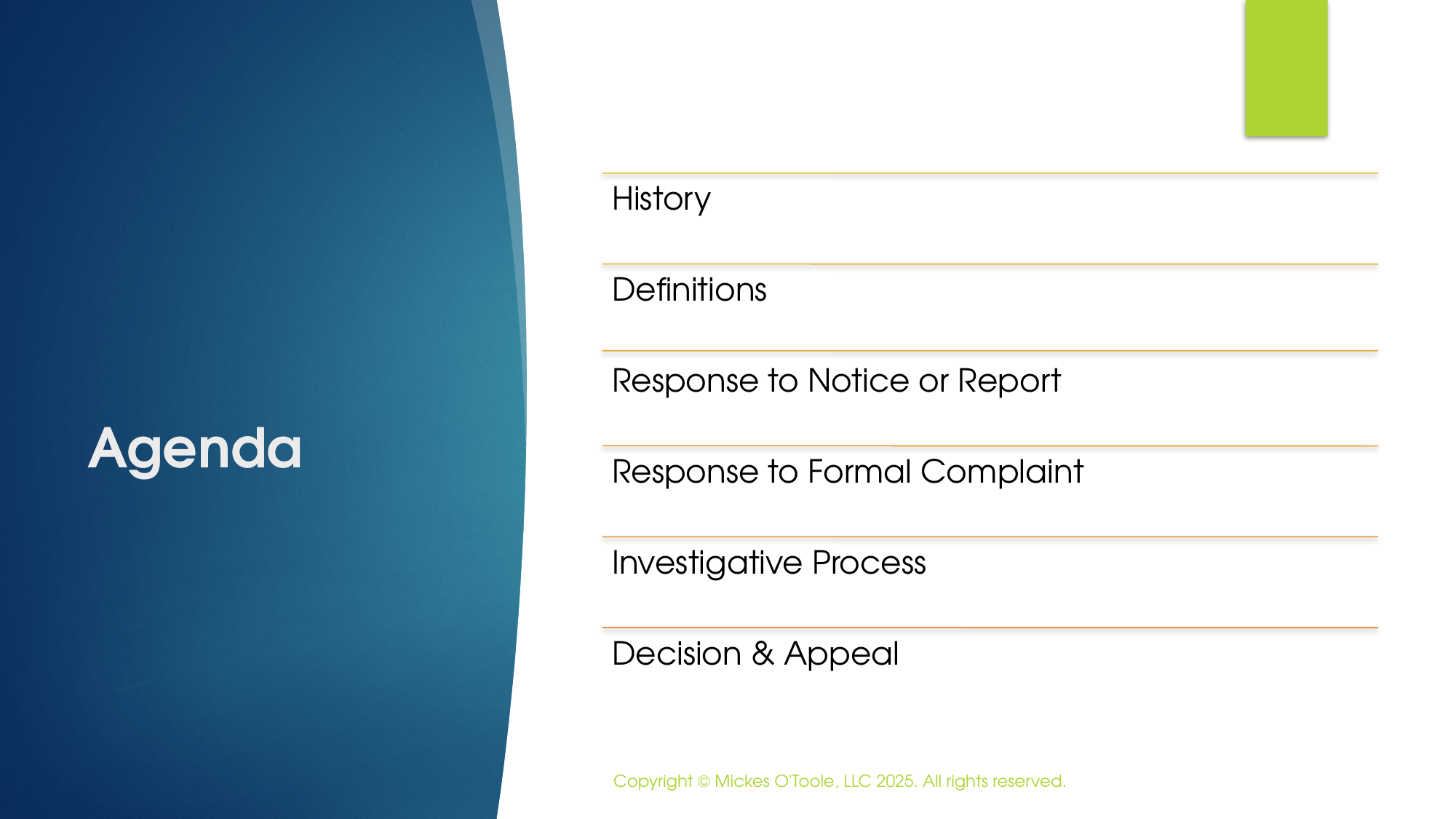

# Agenda
History
Definitions
Response to Notice or Report
Response to Formal Complaint
Investigative Process
Decision & Appeal
Copyright © Mickes O'Toole, LLC 2025. All rights reserved.